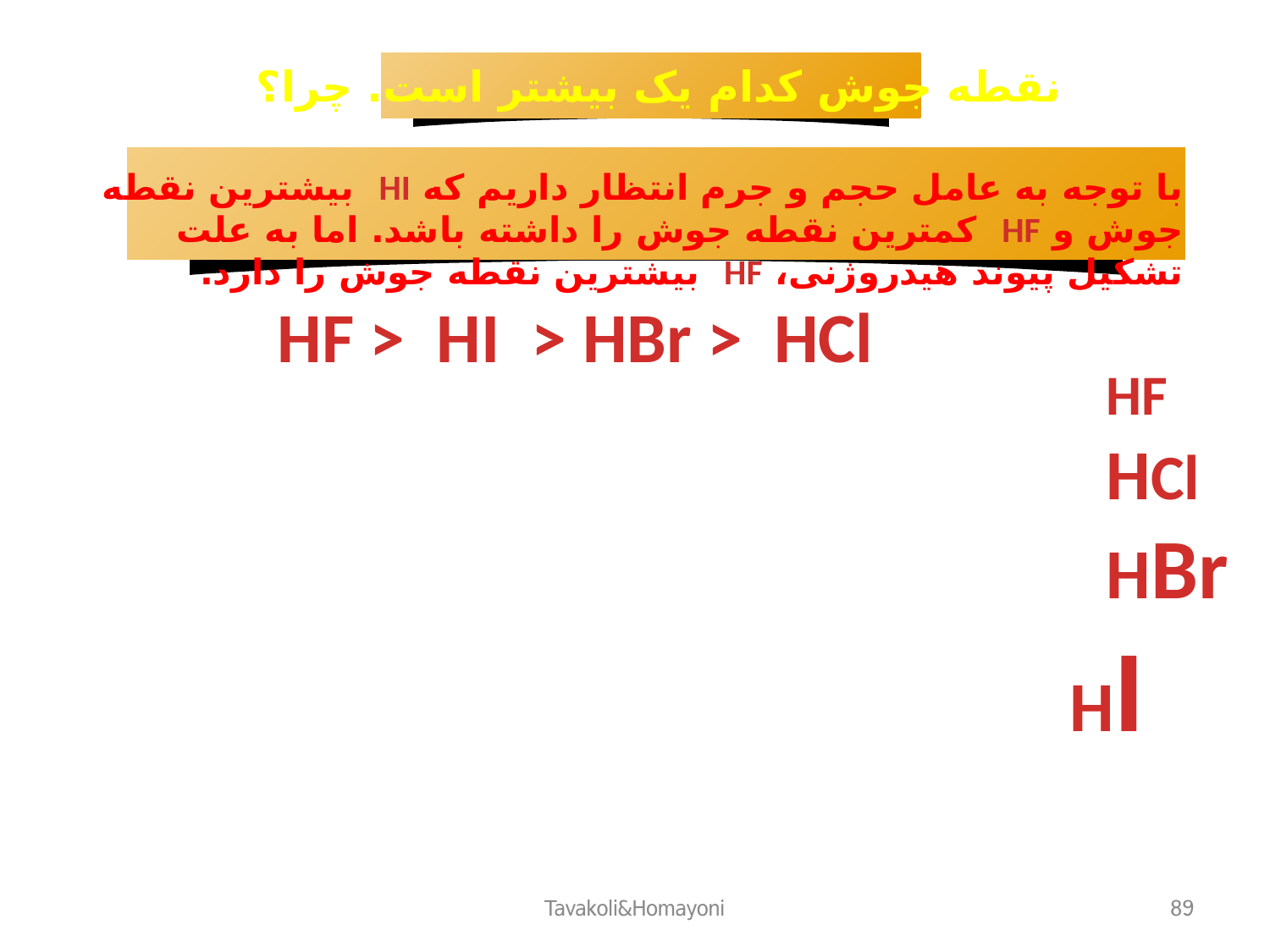

نقطه جوش کدام یک بیشتر است. چرا؟

با توجه به عامل حجم و جرم انتظار داریم که HI  بیشترین نقطه جوش و HF  کمترین نقطه جوش را داشته باشد. اما به علت تشکیل پیوند هیدروژنی، HF  بیشترین نقطه جوش را دارد.

HF >  HI  > HBr >  HCl

HF
HCl
HBr
HI
Tavakoli&Homayoni
89